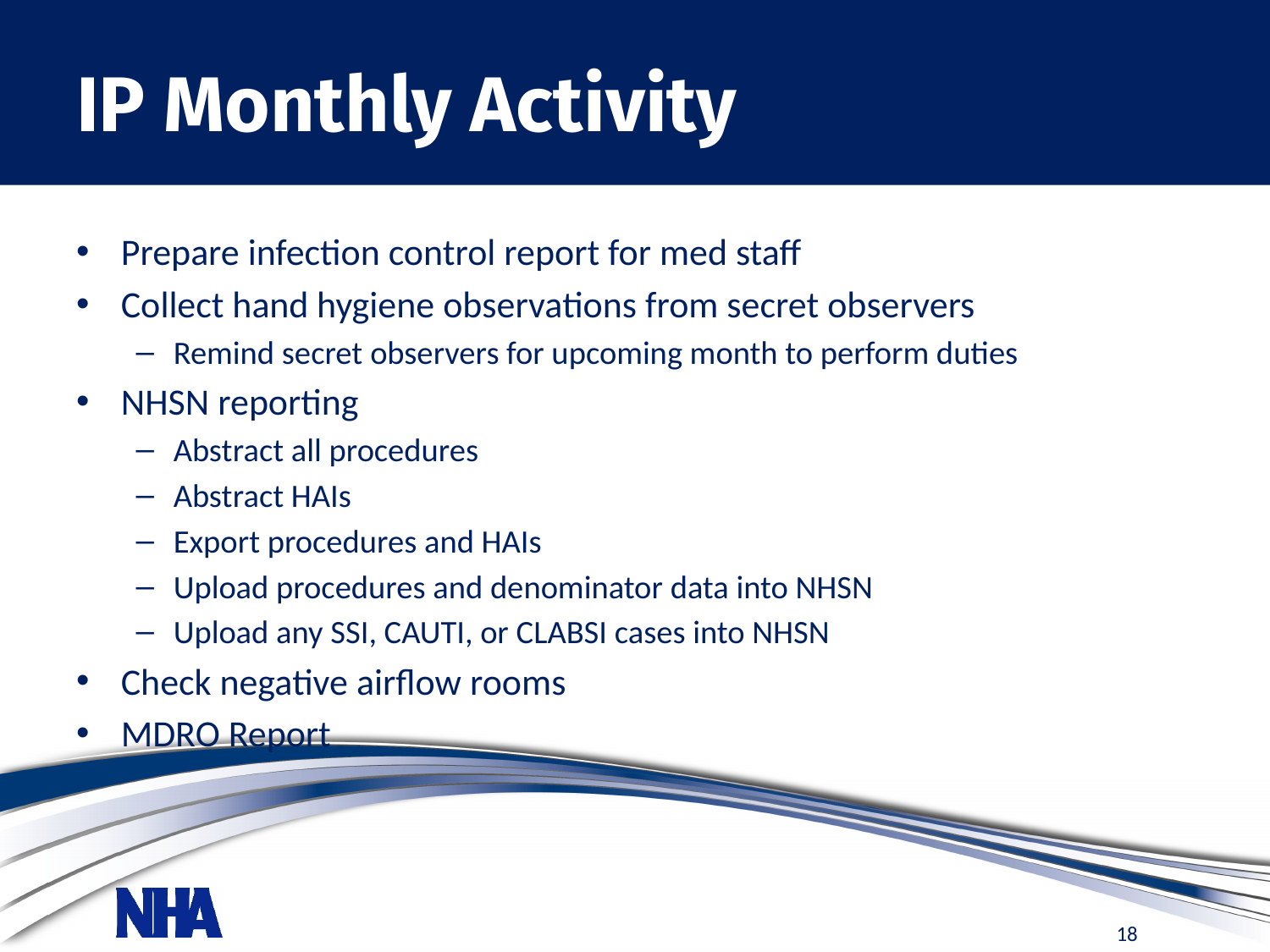

# IP Monthly Activity
Prepare infection control report for med staff
Collect hand hygiene observations from secret observers
Remind secret observers for upcoming month to perform duties
NHSN reporting
Abstract all procedures
Abstract HAIs
Export procedures and HAIs
Upload procedures and denominator data into NHSN
Upload any SSI, CAUTI, or CLABSI cases into NHSN
Check negative airflow rooms
MDRO Report